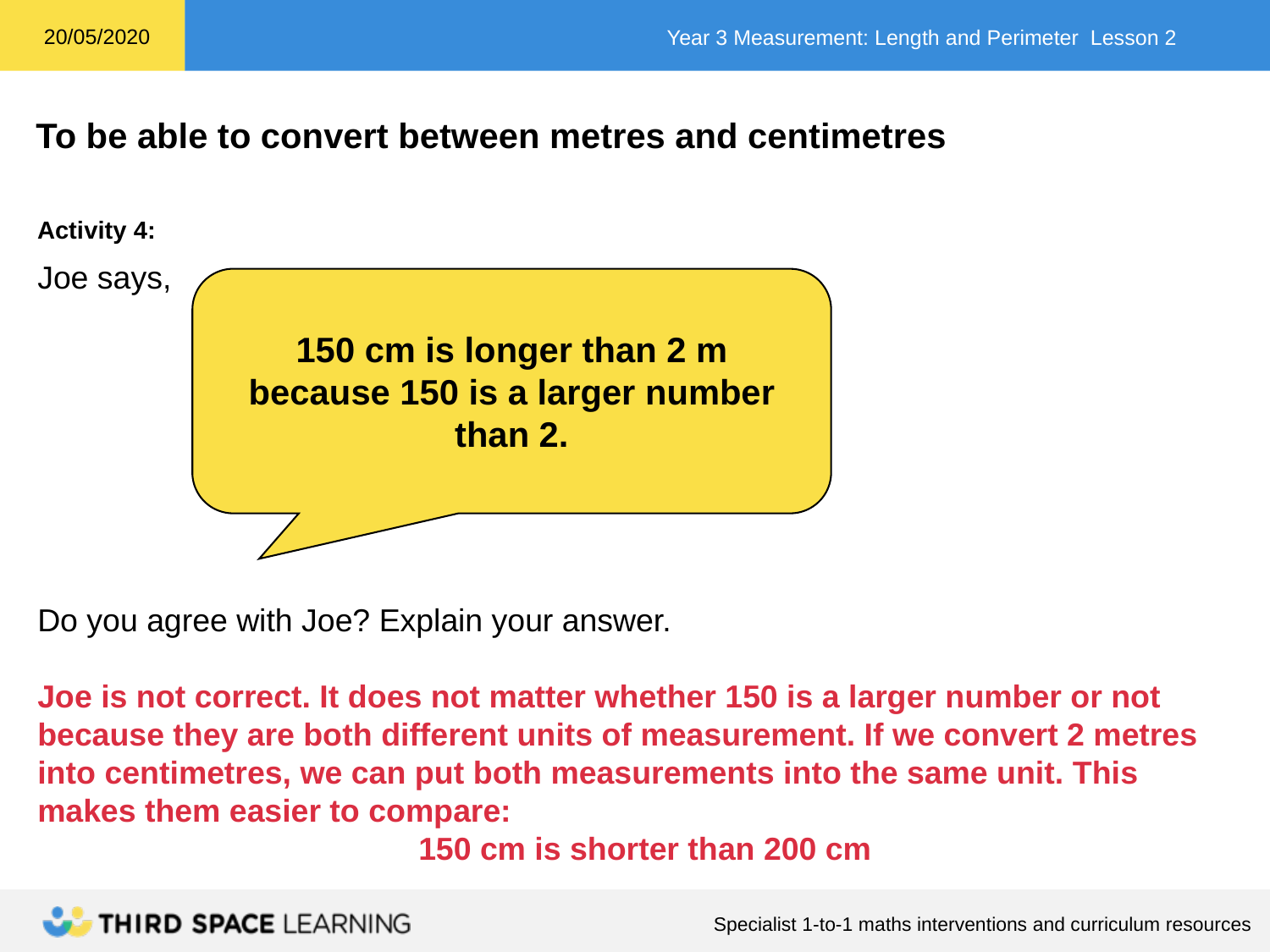

Activity 4:
Joe says,

Do you agree with Joe? Explain your answer.

Joe is not correct. It does not matter whether 150 is a larger number or not because they are both different units of measurement. If we convert 2 metres into centimetres, we can put both measurements into the same unit. This makes them easier to compare:
			150 cm is shorter than 200 cm
150 cm is longer than 2 m
because 150 is a larger number than 2.